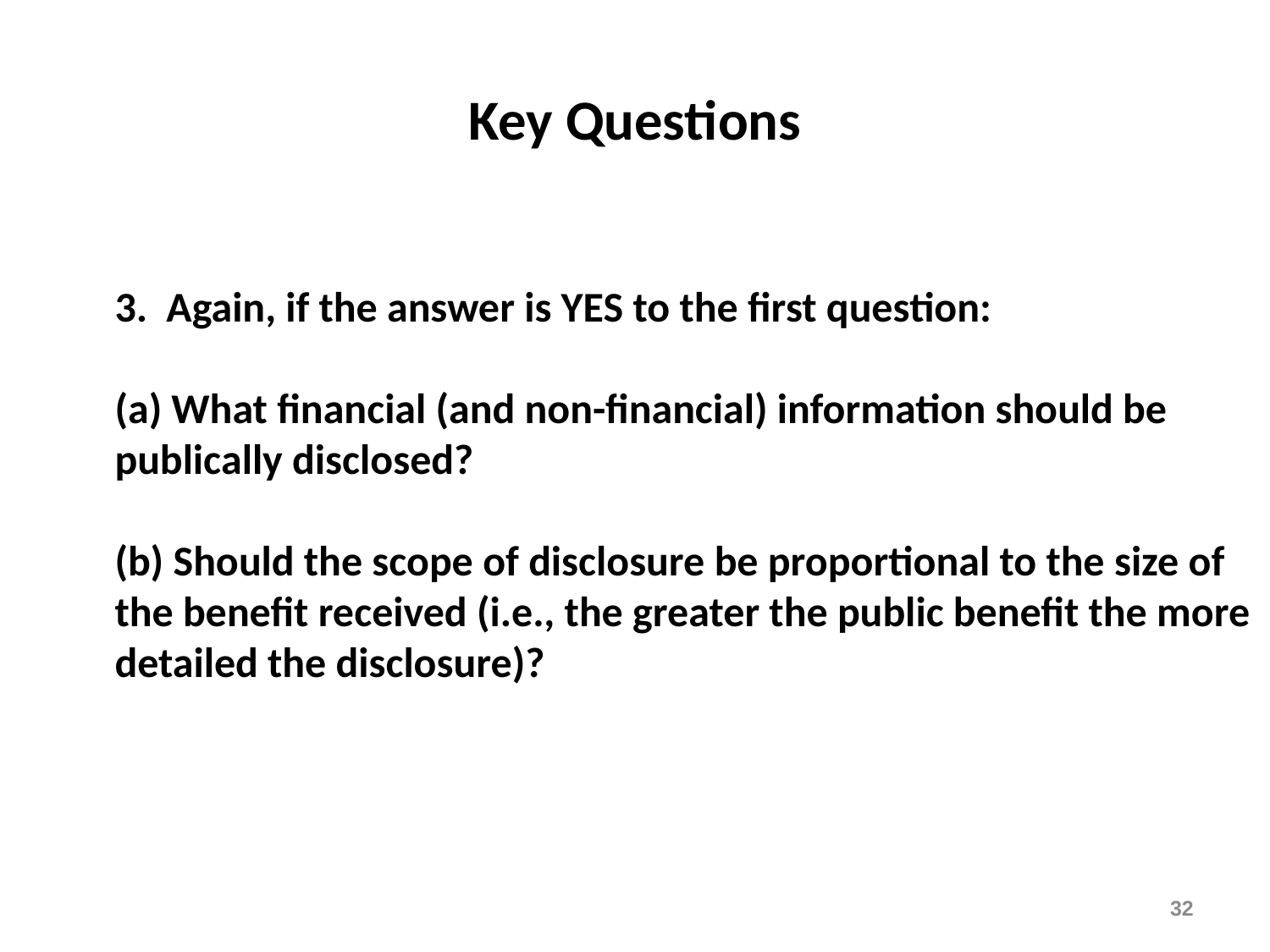

# Key Questions

3.  Again, if the answer is YES to the first question:

(a) What financial (and non-financial) information should be publically disclosed?

(b) Should the scope of disclosure be proportional to the size of the benefit received (i.e., the greater the public benefit the more detailed the disclosure)?

32